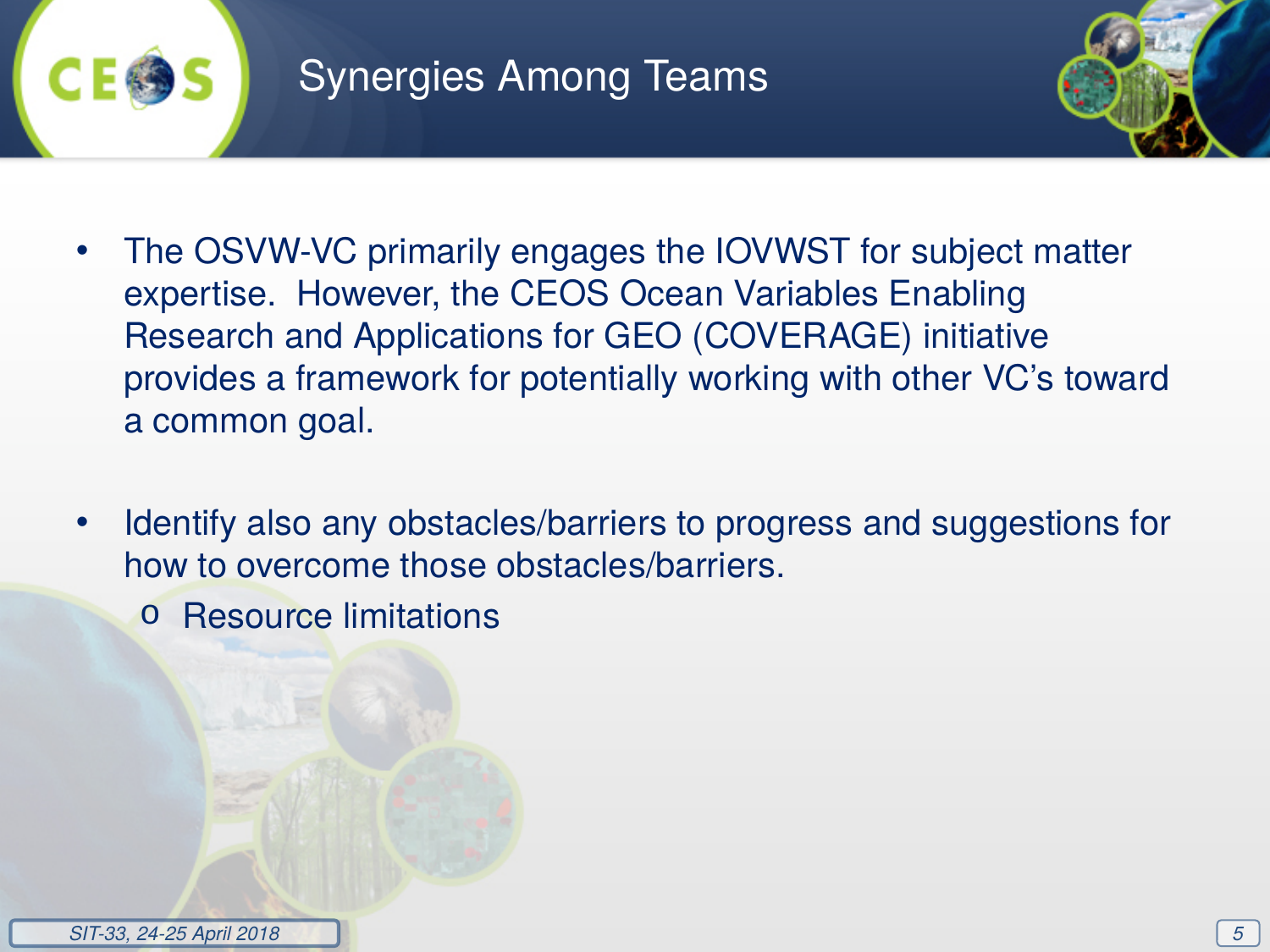

Synergies Among Teams
The OSVW-VC primarily engages the IOVWST for subject matter expertise.  However, the CEOS Ocean Variables Enabling Research and Applications for GEO (COVERAGE) initiative provides a framework for potentially working with other VC’s toward a common goal.

Identify also any obstacles/barriers to progress and suggestions for how to overcome those obstacles/barriers.
Resource limitations

5